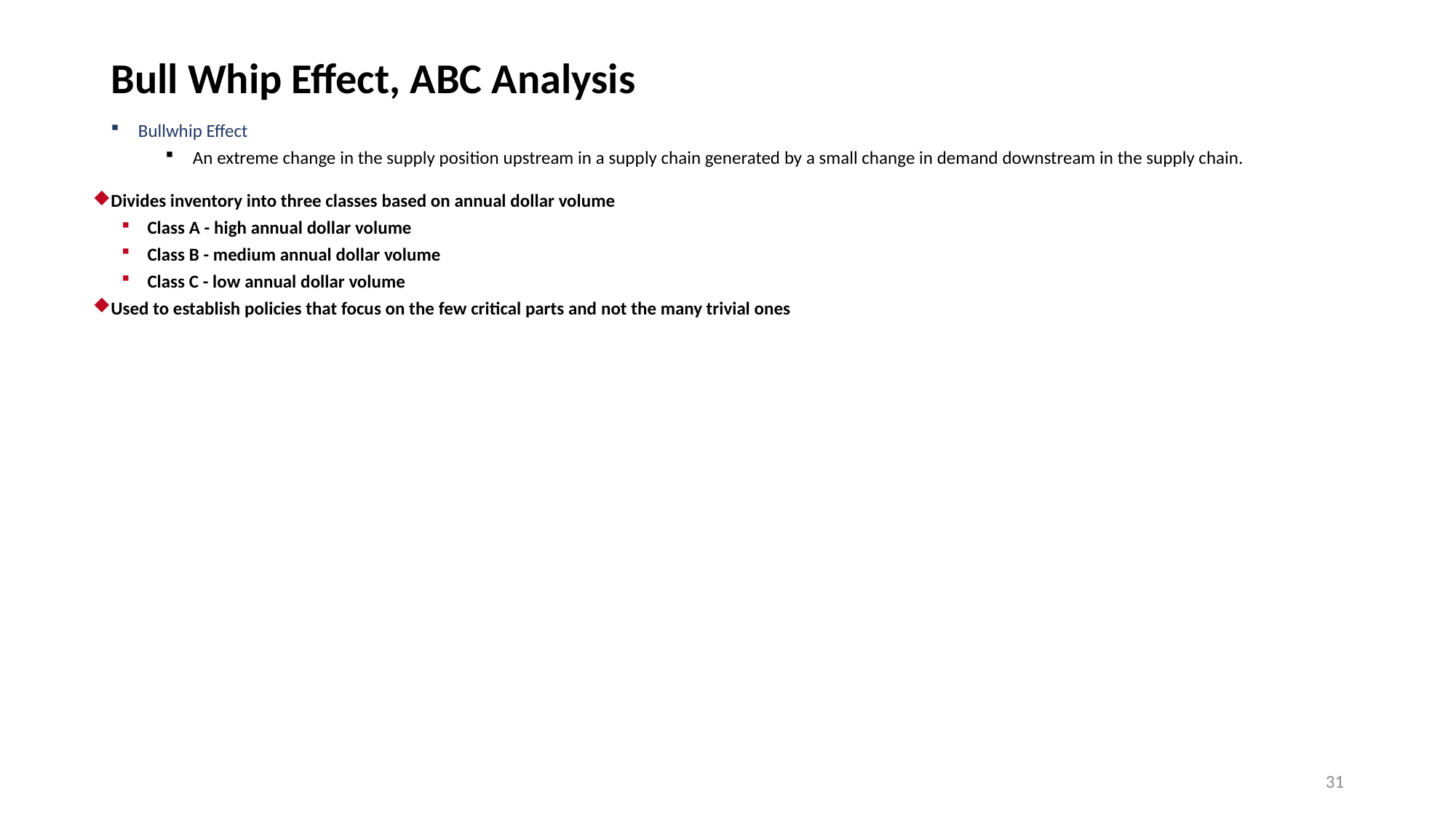

# Bull Whip Effect, ABC Analysis
Bullwhip Effect
An extreme change in the supply position upstream in a supply chain generated by a small change in demand downstream in the supply chain.

Divides inventory into three classes based on annual dollar volume
Class A - high annual dollar volume
Class B - medium annual dollar volume
Class C - low annual dollar volume
Used to establish policies that focus on the few critical parts and not the many trivial ones
31